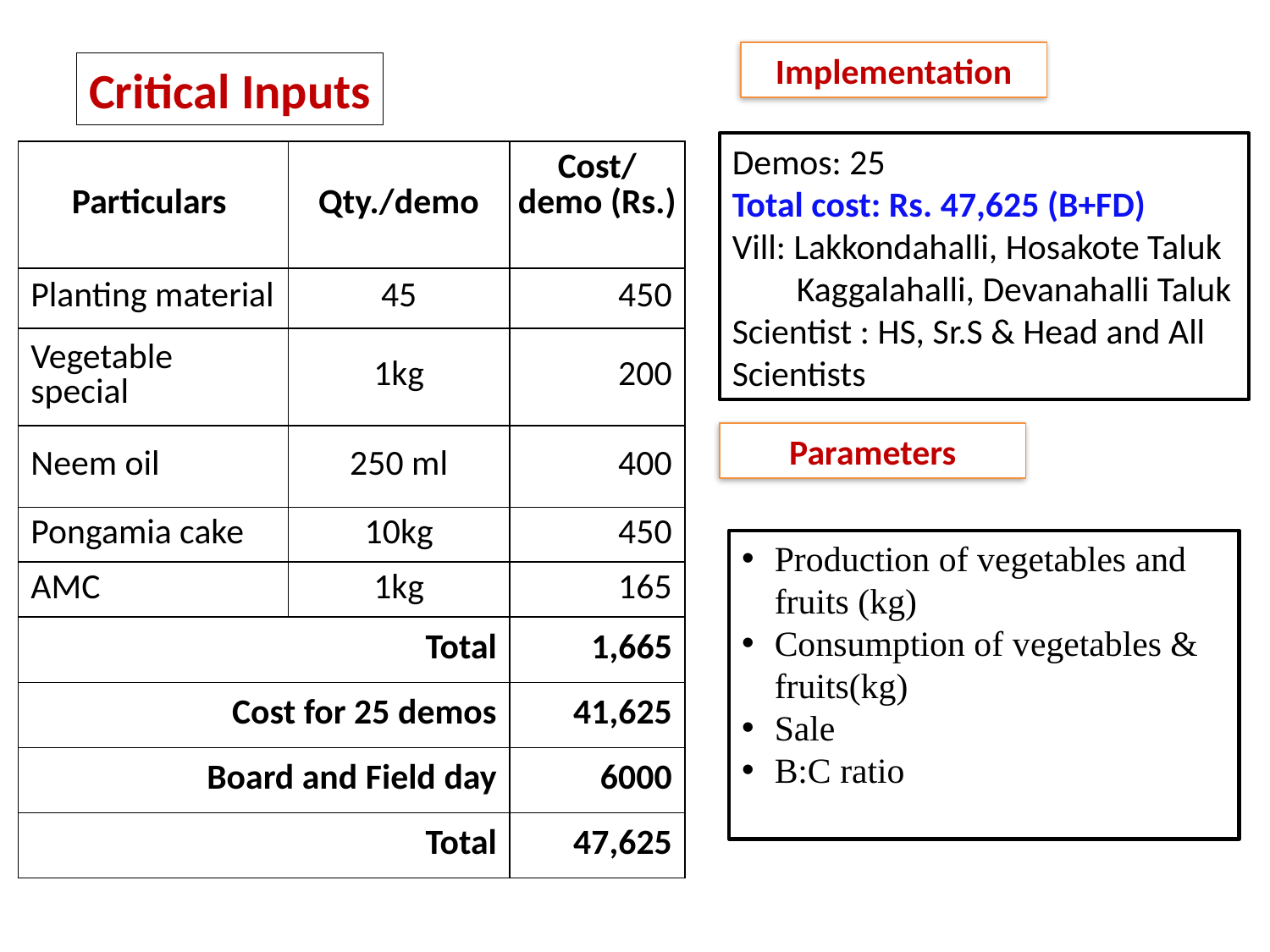

Implementation
Critical Inputs
Demos: 25
Total cost: Rs. 47,625 (B+FD)
Vill: Lakkondahalli, Hosakote Taluk
        Kaggalahalli, Devanahalli Taluk
Scientist : HS, Sr.S & Head and All Scientists
| Particulars | Qty./demo | Cost/ demo (Rs.) |
| --- | --- | --- |
| Planting material | 45 | 450 |
| Vegetable special | 1kg | 200 |
| Neem oil | 250 ml | 400 |
| Pongamia cake | 10kg | 450 |
| AMC | 1kg | 165 |
| Total |  | 1,665 |
| Cost for 25 demos |  | 41,625 |
| Board and Field day |  | 6000 |
| Total |  | 47,625 |
Parameters
Production of vegetables and fruits (kg)
Consumption of vegetables & fruits(kg)
Sale
B:C ratio